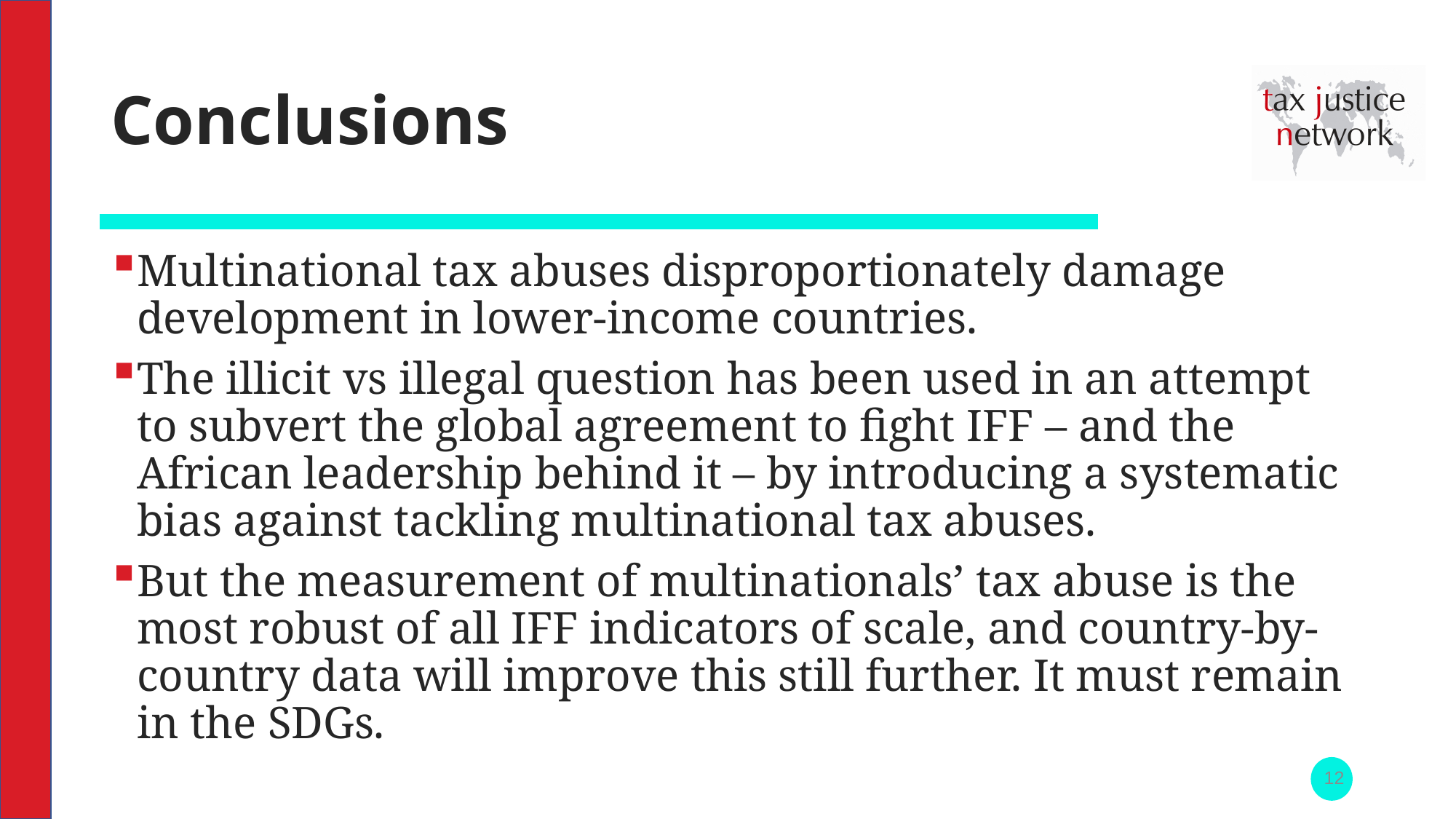

# Conclusions
Multinational tax abuses disproportionately damage development in lower-income countries.
The illicit vs illegal question has been used in an attempt to subvert the global agreement to fight IFF – and the African leadership behind it – by introducing a systematic bias against tackling multinational tax abuses.
But the measurement of multinationals’ tax abuse is the most robust of all IFF indicators of scale, and country-by-country data will improve this still further. It must remain in the SDGs.
12